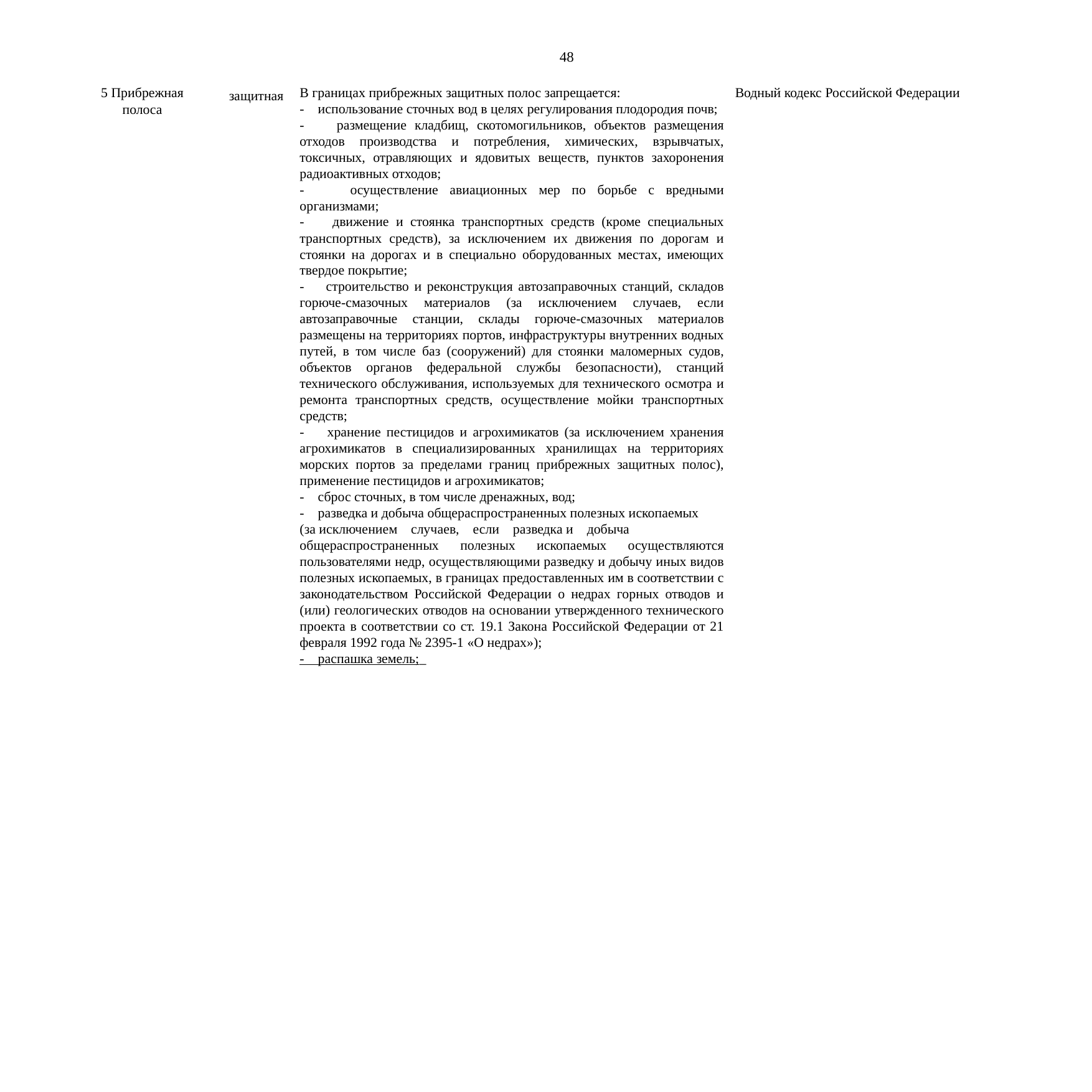

48
5 Прибрежная полоса
В границах прибрежных защитных полос запрещается:
-    использование сточных вод в целях регулирования плодородия почв;
-    размещение кладбищ, скотомогильников, объектов размещения отходов производства и потребления, химических, взрывчатых, токсичных, отравляющих и ядовитых веществ, пунктов захоронения радиоактивных отходов;
-    осуществление авиационных мер по борьбе с вредными организмами;
-    движение и стоянка транспортных средств (кроме специальных транспортных средств), за исключением их движения по дорогам и стоянки на дорогах и в специально оборудованных местах, имеющих твердое покрытие;
-    строительство и реконструкция автозаправочных станций, складов горюче-смазочных материалов (за исключением случаев, если автозаправочные станции, склады горюче-смазочных материалов размещены на территориях портов, инфраструктуры внутренних водных путей, в том числе баз (сооружений) для стоянки маломерных судов, объектов органов федеральной службы безопасности), станций технического обслуживания, используемых для технического осмотра и ремонта транспортных средств, осуществление мойки транспортных средств;
-    хранение пестицидов и агрохимикатов (за исключением хранения агрохимикатов в специализированных хранилищах на территориях морских портов за пределами границ прибрежных защитных полос), применение пестицидов и агрохимикатов;
-    сброс сточных, в том числе дренажных, вод;
-    разведка и добыча общераспространенных полезных ископаемых
(за исключением    случаев,    если    разведка и    добыча
общераспространенных полезных ископаемых осуществляются пользователями недр, осуществляющими разведку и добычу иных видов полезных ископаемых, в границах предоставленных им в соответствии с законодательством Российской Федерации о недрах горных отводов и (или) геологических отводов на основании утвержденного технического проекта в соответствии со ст. 19.1 Закона Российской Федерации от 21 февраля 1992 года № 2395-1 «О недрах»);
-    распашка земель;_
Водный кодекс Российской Федерации
защитная